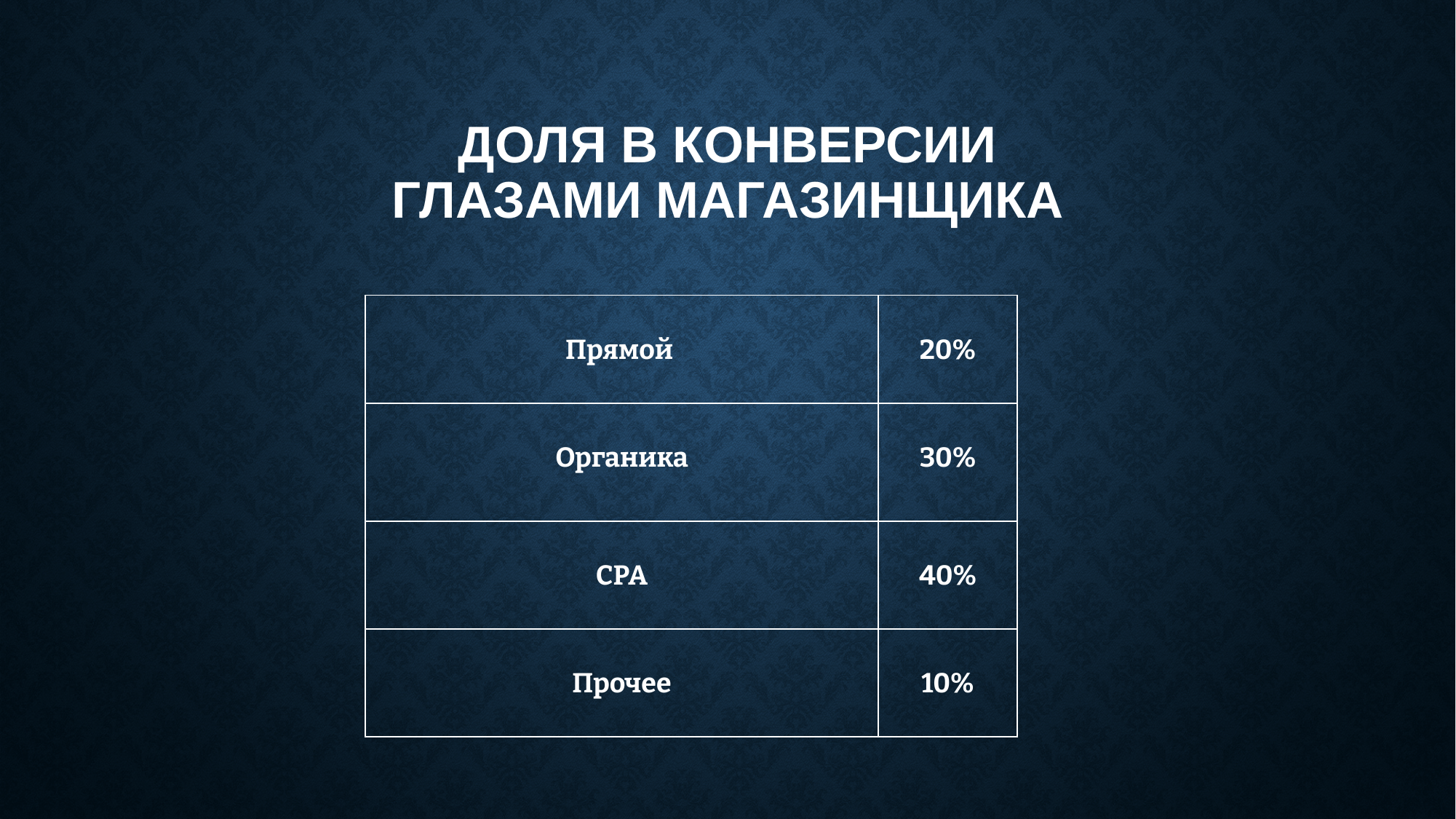

# Доля в конверсии глазами магазинщика

| Прямой | 20% |
| --- | --- |
| Органика | 30% |
| СРА | 40% |
| Прочее | 10% |